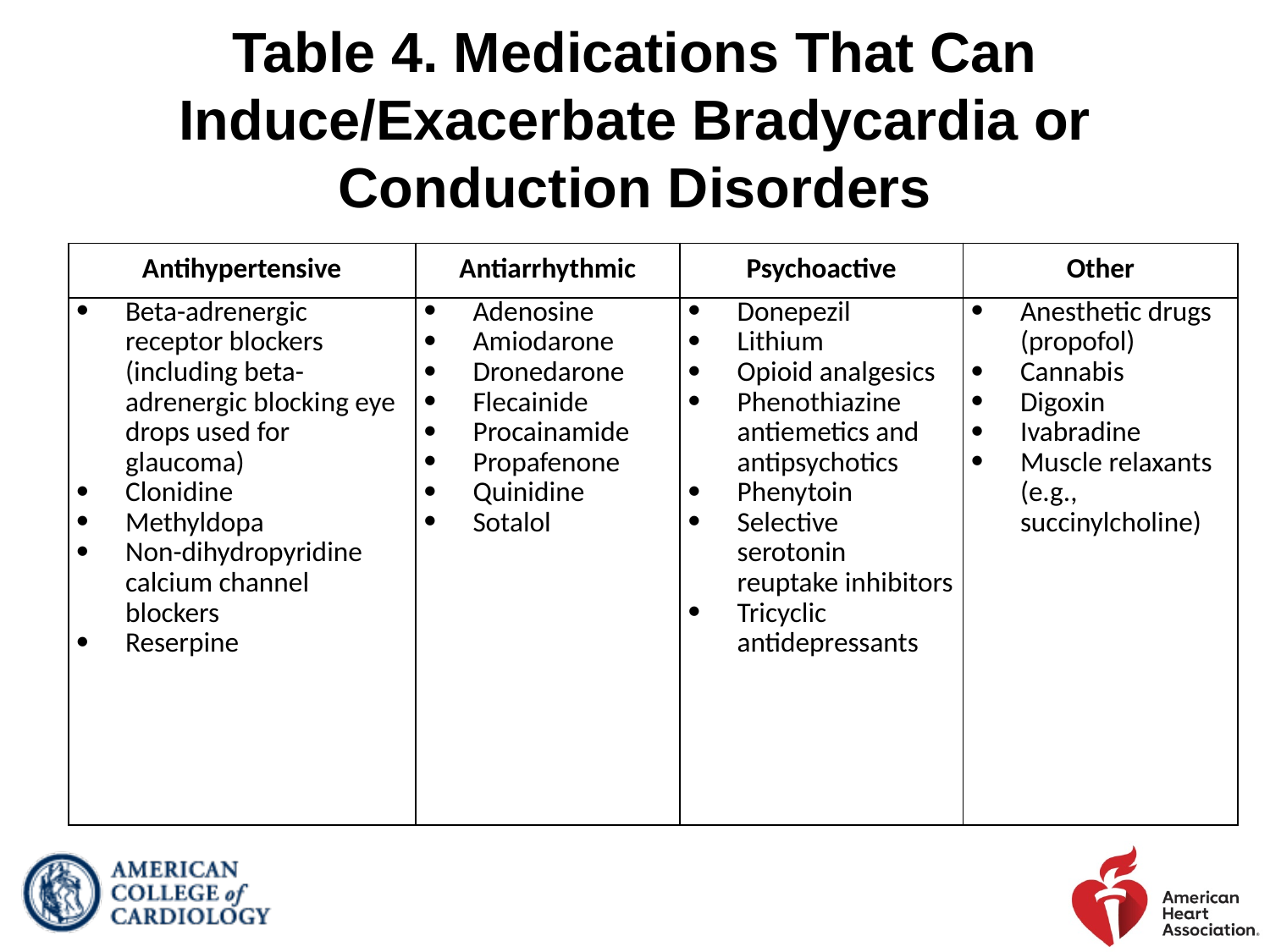

# Table 4. Medications That Can Induce/Exacerbate Bradycardia or Conduction Disorders
| Antihypertensive | Antiarrhythmic | Psychoactive | Other |
| --- | --- | --- | --- |
| Beta-adrenergic receptor blockers (including beta-adrenergic blocking eye drops used for glaucoma) Clonidine Methyldopa Non-dihydropyridine calcium channel blockers Reserpine | Adenosine Amiodarone Dronedarone Flecainide Procainamide Propafenone Quinidine Sotalol | Donepezil Lithium Opioid analgesics Phenothiazine antiemetics and antipsychotics Phenytoin Selective serotonin reuptake inhibitors Tricyclic antidepressants | Anesthetic drugs (propofol) Cannabis Digoxin Ivabradine Muscle relaxants (e.g., succinylcholine) |